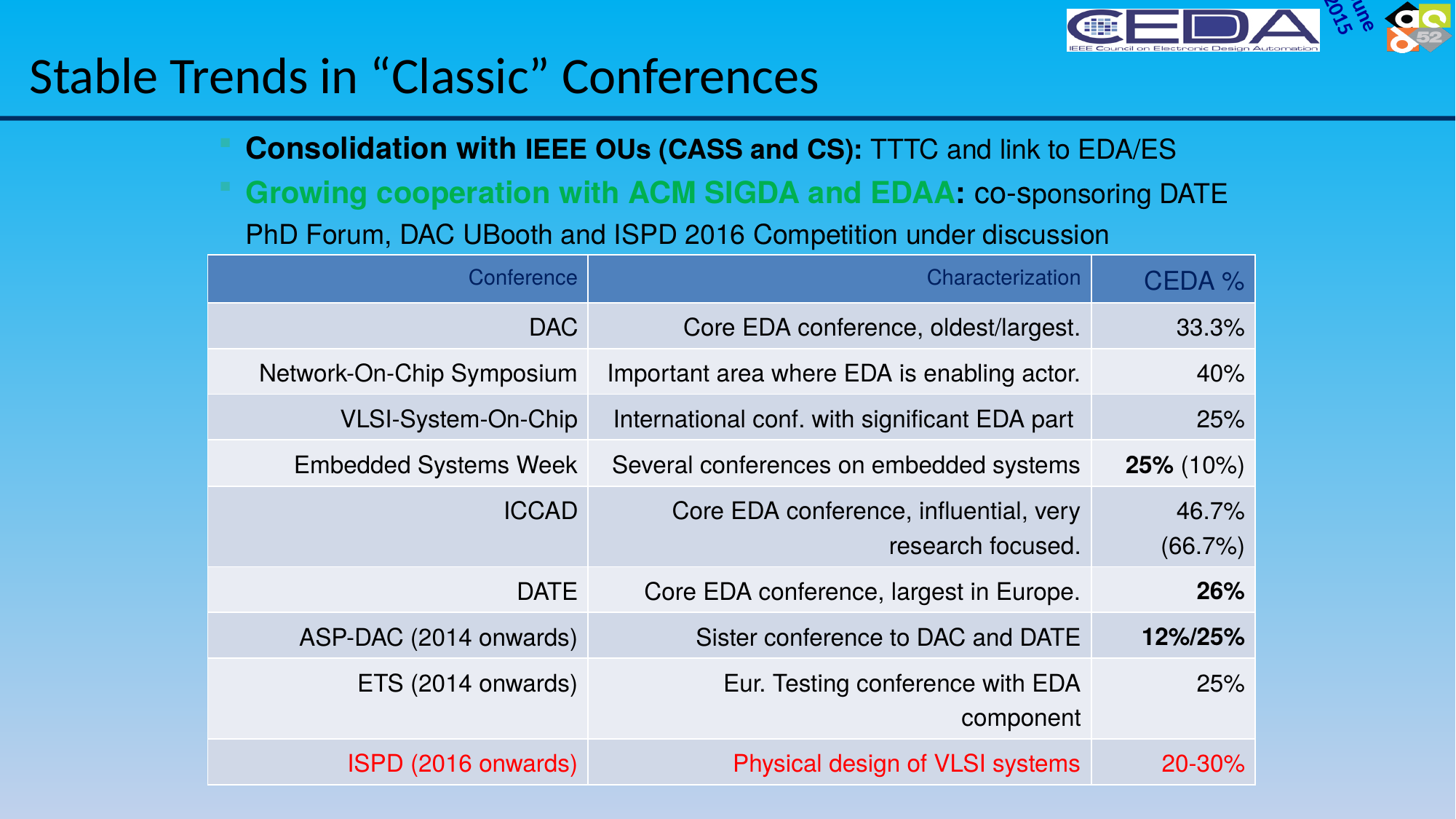

# Stable Trends in “Classic” Conferences
Consolidation with IEEE OUs (CASS and CS): TTTC and link to EDA/ES
Growing cooperation with ACM SIGDA and EDAA: co-sponsoring DATE PhD Forum, DAC UBooth and ISPD 2016 Competition under discussion
| Conference | Characterization | CEDA % |
| --- | --- | --- |
| DAC | Core EDA conference, oldest/largest. | 33.3% |
| Network-On-Chip Symposium | Important area where EDA is enabling actor. | 40% |
| VLSI-System-On-Chip | International conf. with significant EDA part | 25% |
| Embedded Systems Week | Several conferences on embedded systems | 25% (10%) |
| ICCAD | Core EDA conference, influential, very research focused. | 46.7% (66.7%) |
| DATE | Core EDA conference, largest in Europe. | 26% |
| ASP-DAC (2014 onwards) | Sister conference to DAC and DATE | 12%/25% |
| ETS (2014 onwards) | Eur. Testing conference with EDA component | 25% |
| ISPD (2016 onwards) | Physical design of VLSI systems | 20-30% |